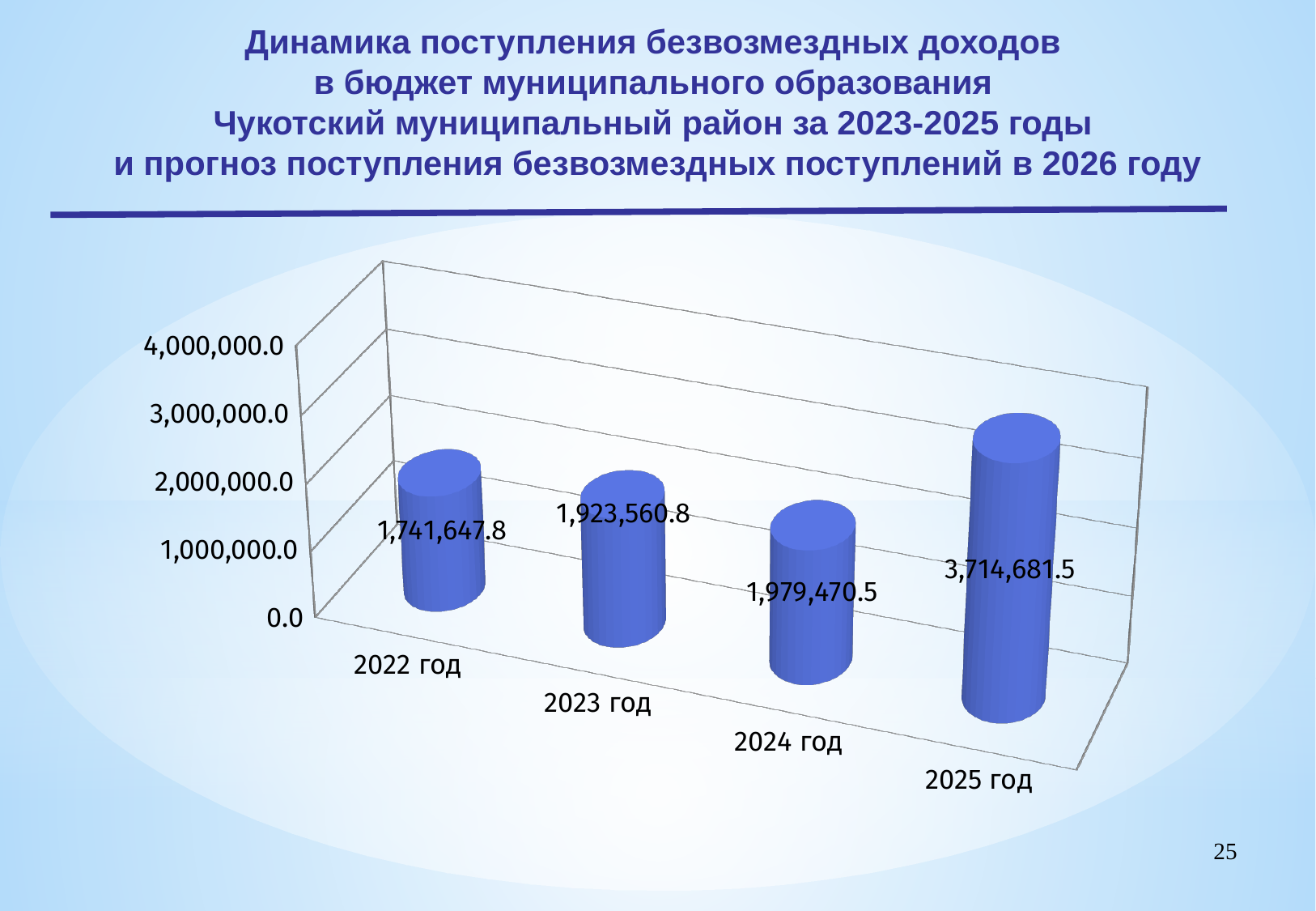

Динамика поступления безвозмездных доходов
в бюджет муниципального образования
Чукотский муниципальный район за 2023-2025 годы
и прогноз поступления безвозмездных поступлений в 2026 году

[unsupported chart]

25